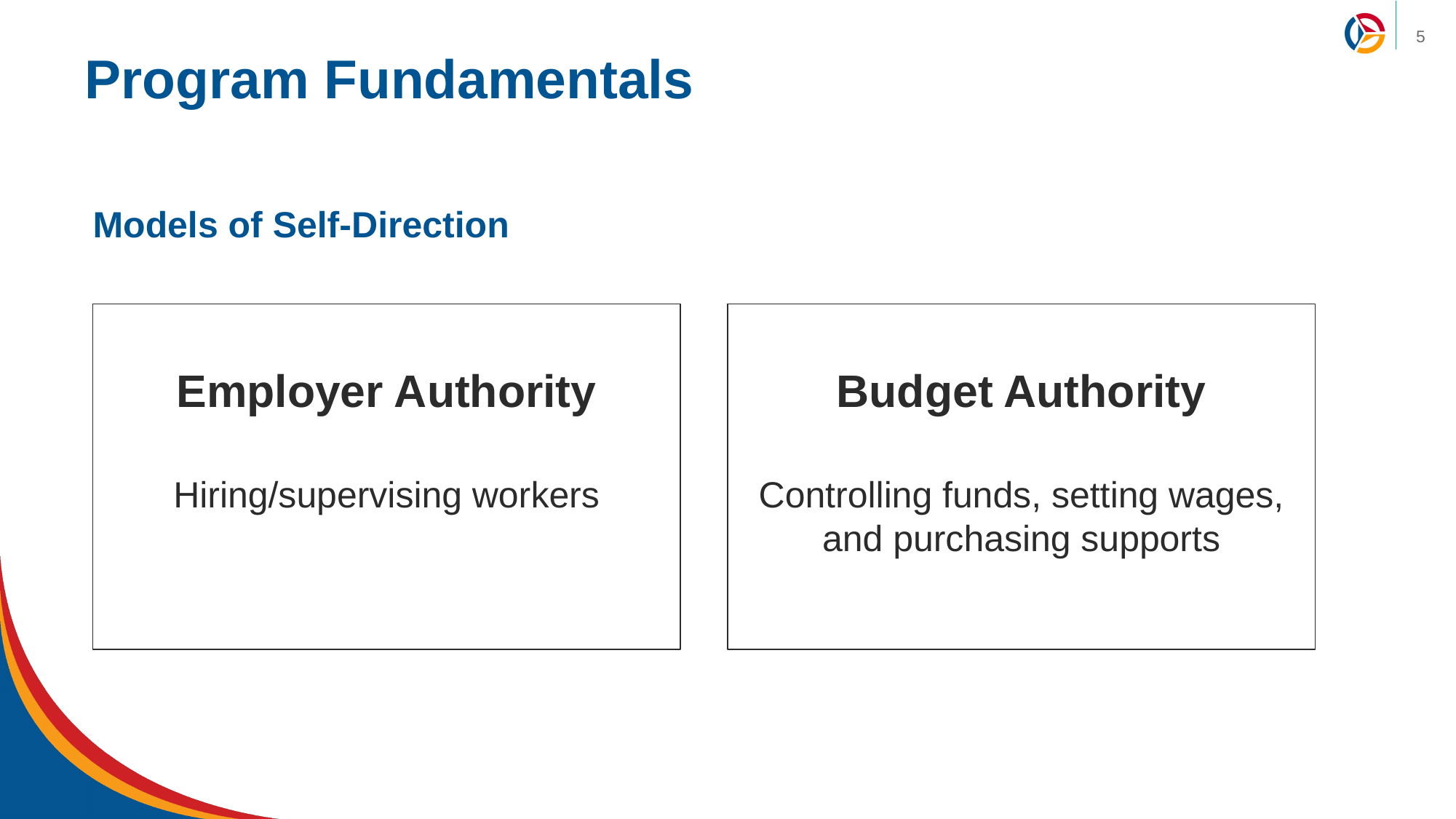

# Program Fundamentals
Models of Self-Direction

Employer Authority

Hiring/supervising workers

Budget Authority

Controlling funds, setting wages, and purchasing supports